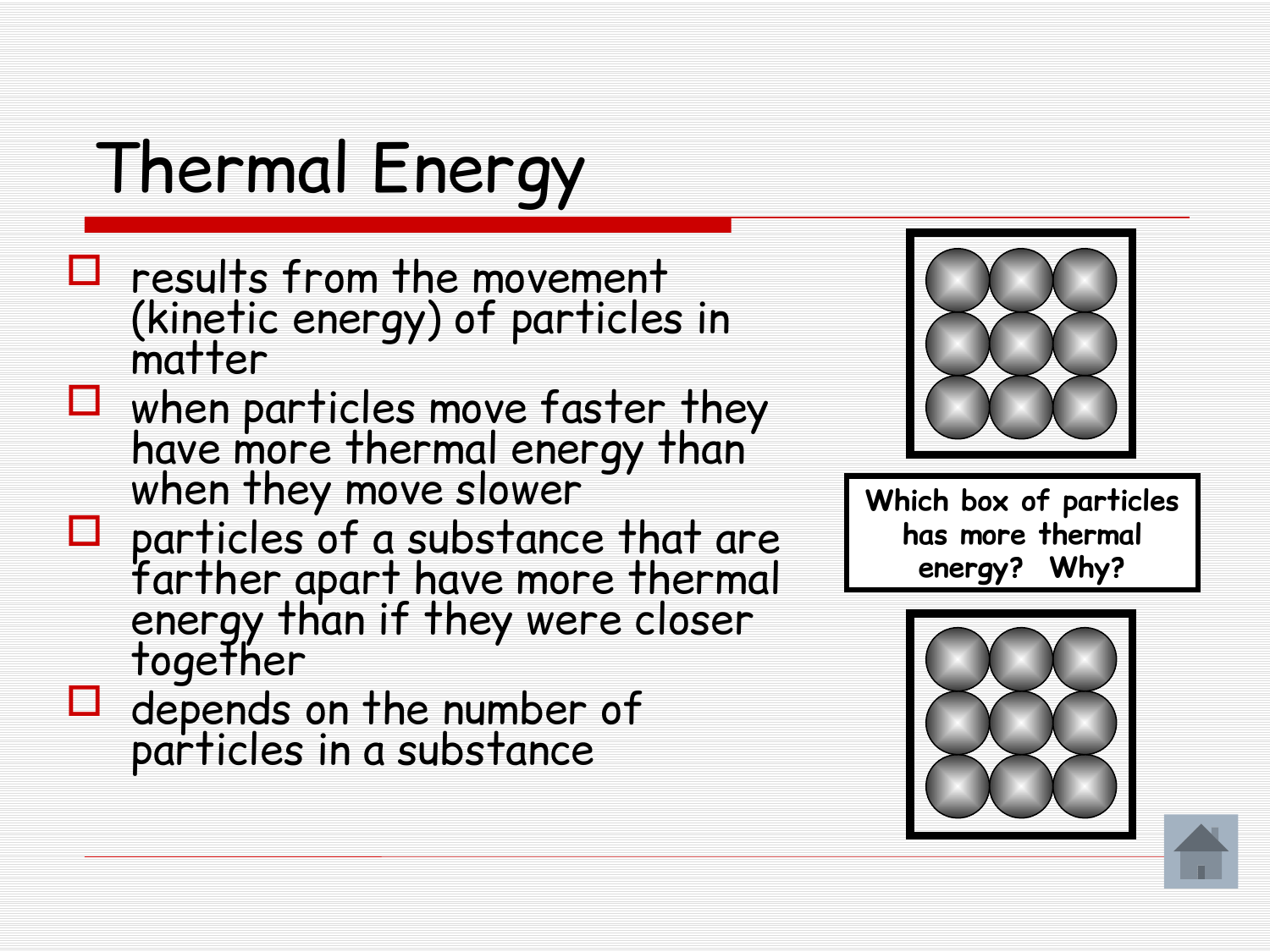

# Thermal Energy

results from the movement (kinetic energy) of particles in matter
when particles move faster they have more thermal energy than when they move slower
particles of a substance that are farther apart have more thermal energy than if they were closer together
depends on the number of particles in a substance

Which box of particles
has more thermal energy?  Why?